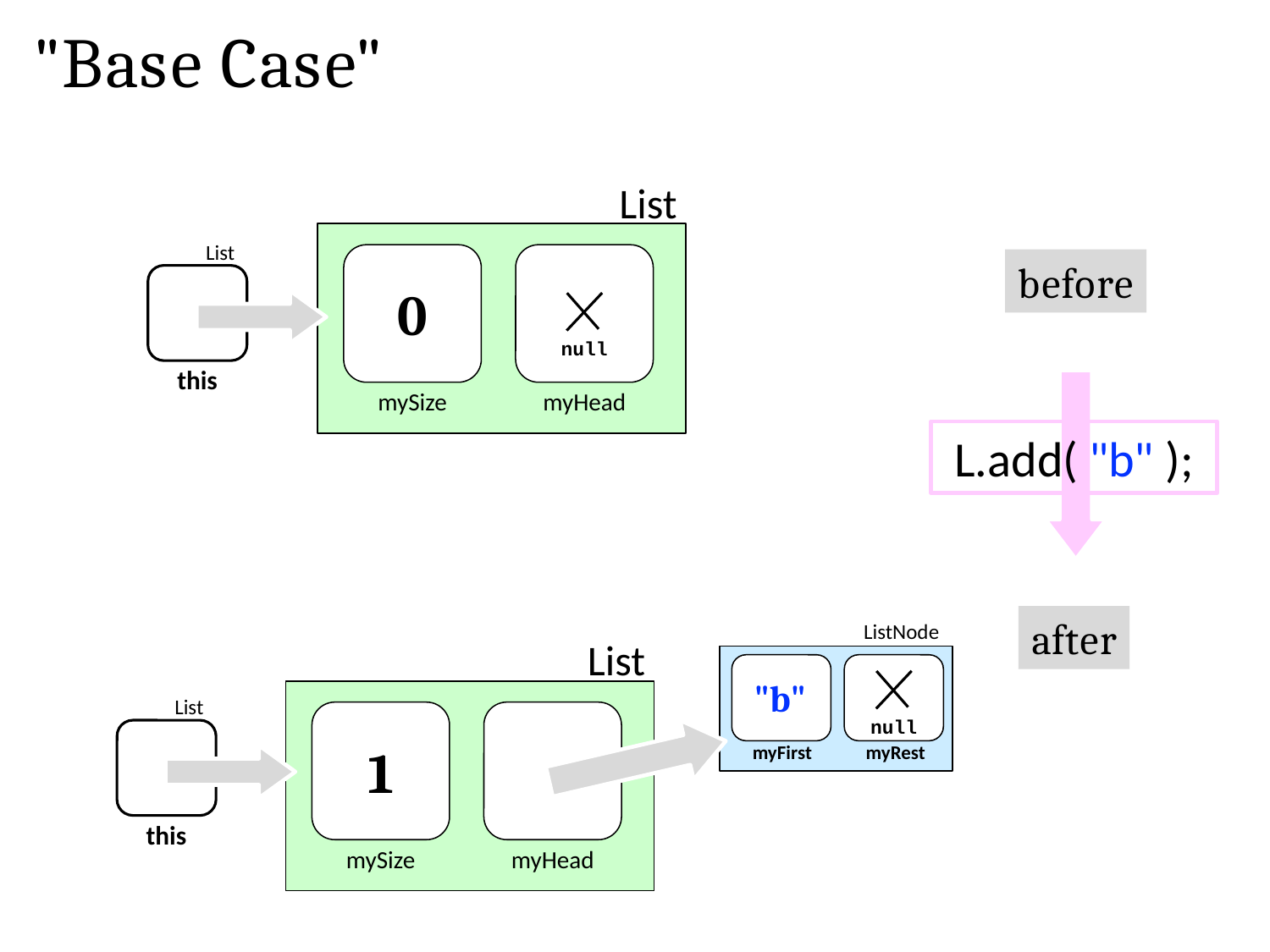

"Base Case"
List

List

before

0

null
this
mySize
myHead
L.add( "b" );

after
ListNode
List

"b"

List

null

1

myFirst
myRest

this
mySize
myHead